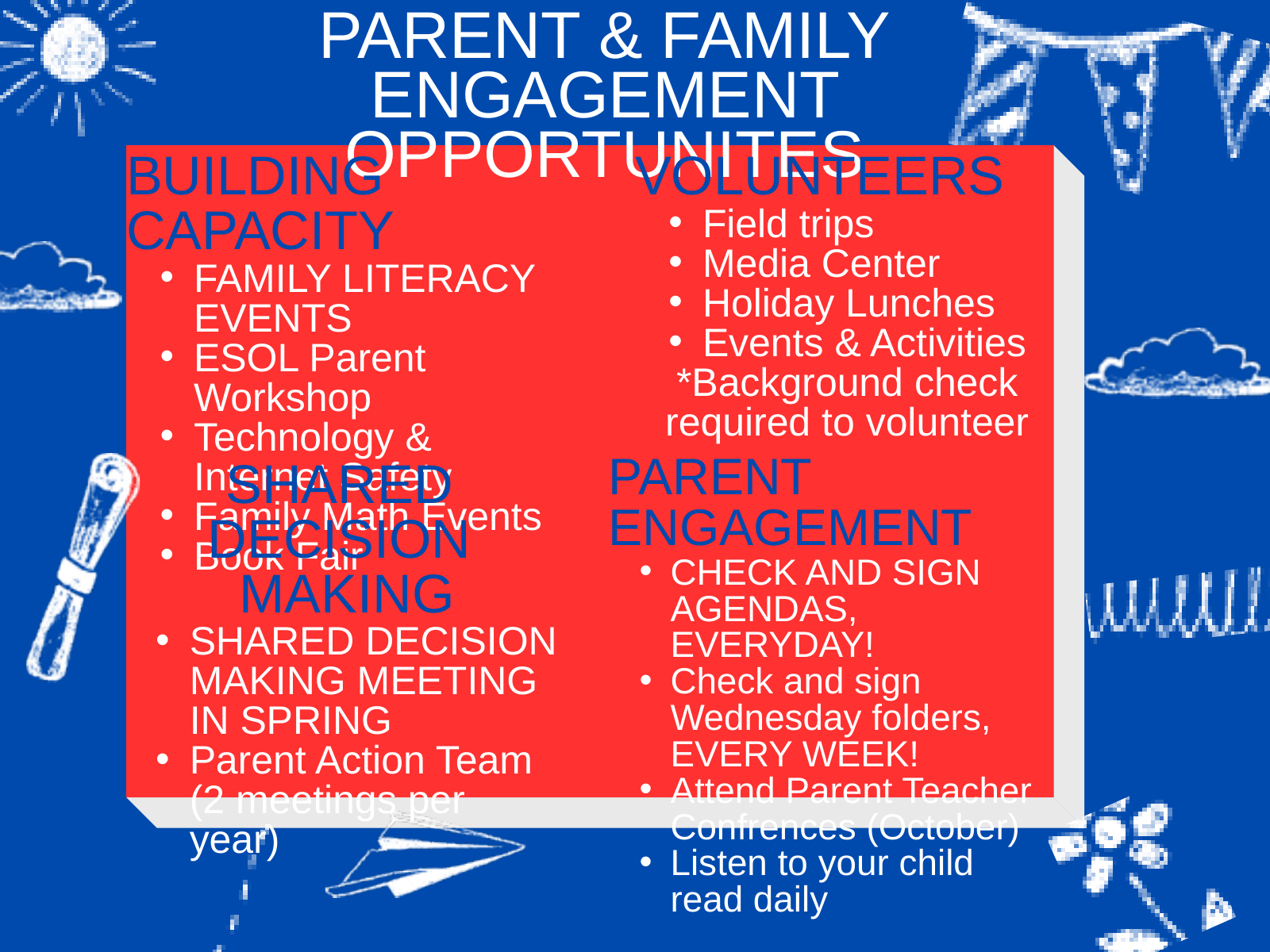

PARENT & FAMILY ENGAGEMENT OPPORTUNITES

BUILDING CAPACITY
FAMILY LITERACY EVENTS
ESOL Parent Workshop
Technology & Internet Safety
Family Math Events
Book Fair
VOLUNTEERS
Field trips
Media Center
Holiday Lunches
Events & Activities
*Background check required to volunteer

PARENT ENGAGEMENT
CHECK AND SIGN AGENDAS, EVERYDAY!
Check and sign Wednesday folders, EVERY WEEK!
Attend Parent Teacher Confrences (October)
Listen to your child read daily

SHARED DECISION
 MAKING
SHARED DECISION MAKING MEETING IN SPRING
Parent Action Team (2 meetings per year)